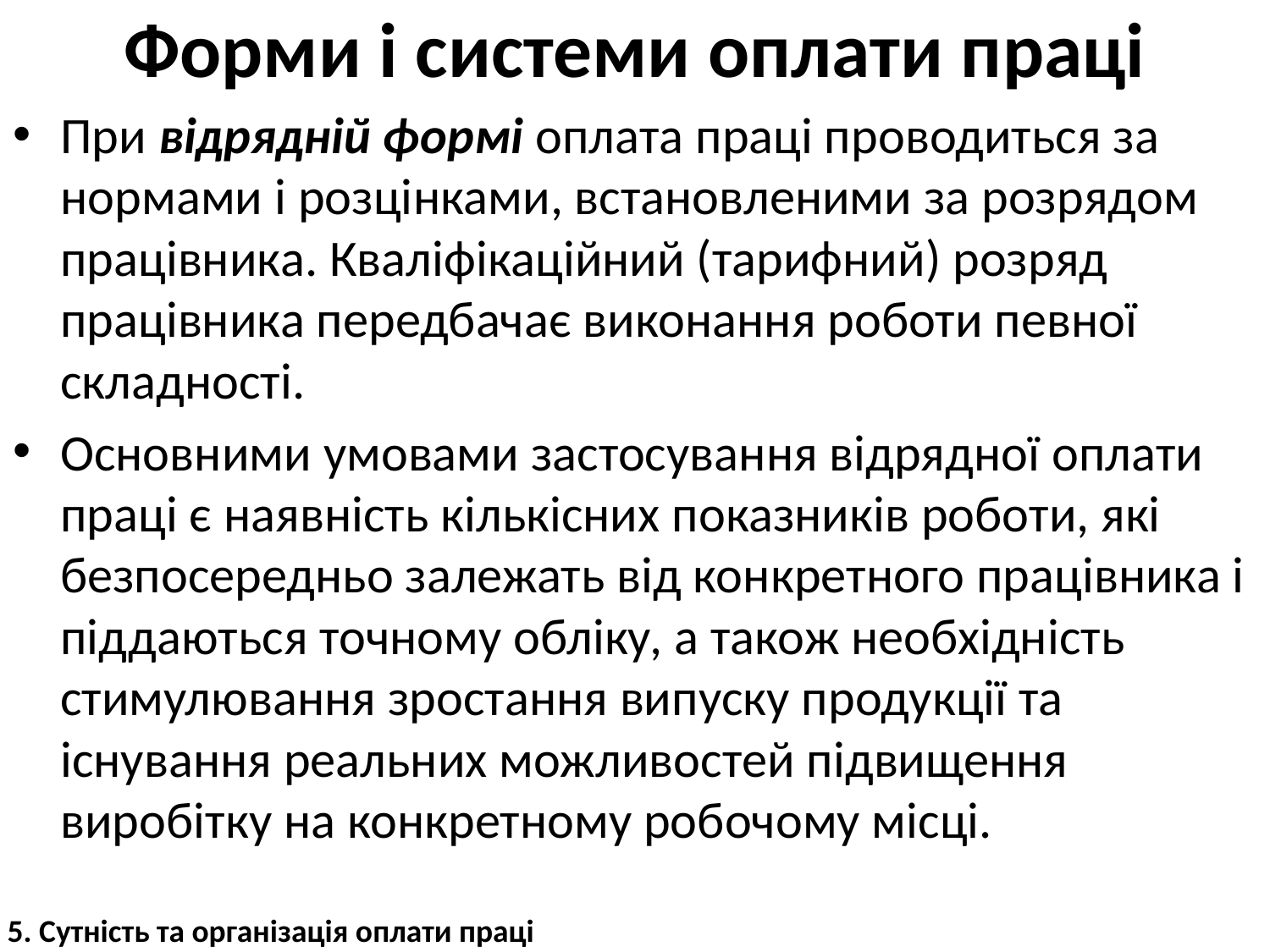

# Форми і системи оплати праці
При відрядній формі оплата праці проводиться за нормами і розцінками, встановленими за розрядом працівника. Кваліфікаційний (тарифний) розряд працівника передбачає виконання роботи певної складності.
Основними умовами застосування відрядної оплати праці є наявність кількісних показників роботи, які безпосередньо залежать від конкретного працівника і піддаються точному обліку, а також необхідність стимулювання зростання випуску продукції та існування реальних можливостей підвищення виробітку на конкретному робочому місці.

5. Сутність та організація оплати праці